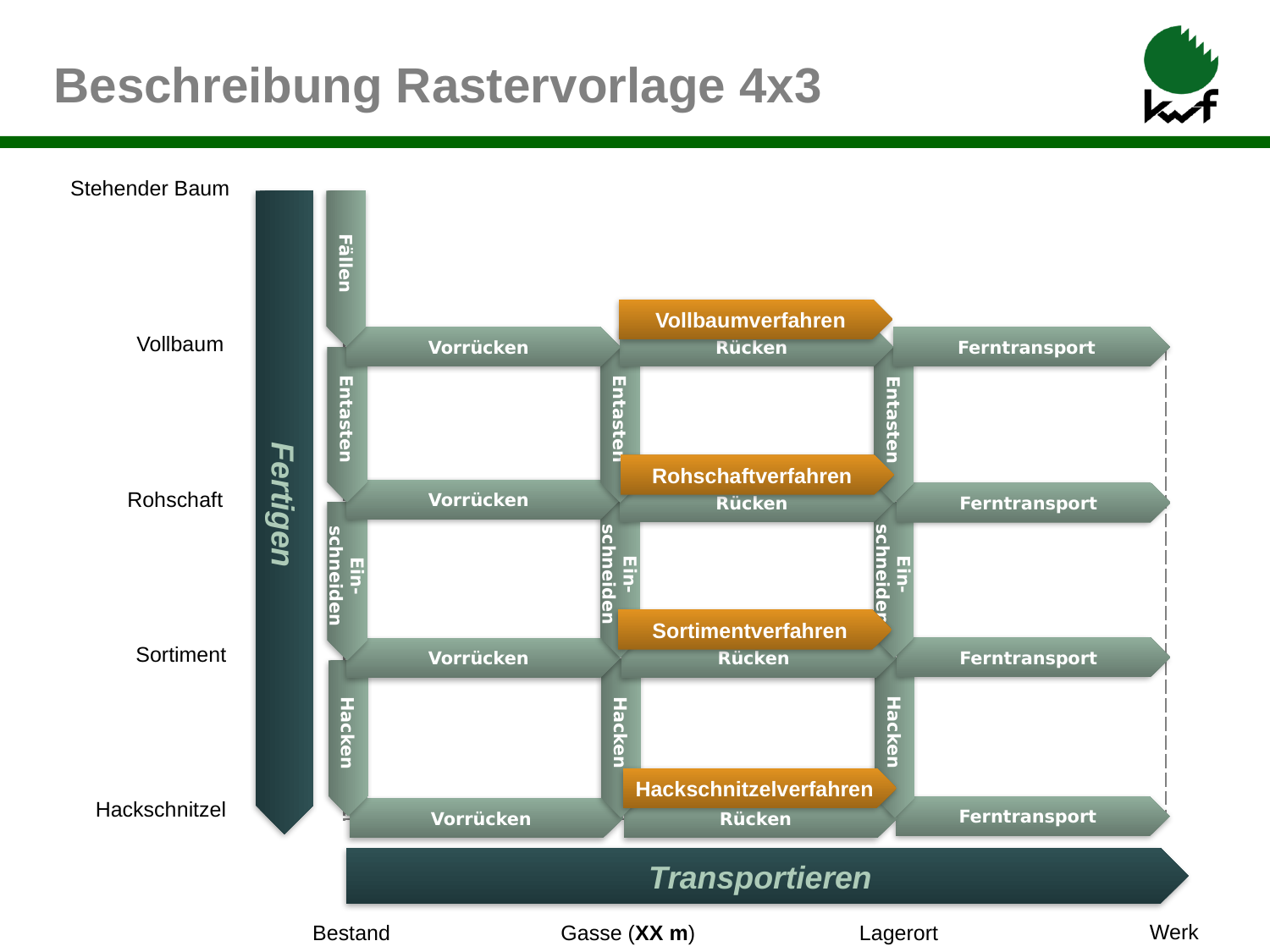

Beschreibung Rastervorlage 4x3
Stehender Baum
Vollbaum
Rohschaft
Sortiment
Hackschnitzel
Werk
Bestand
Gasse (XX m)
Lagerort
|  |  |  |
| --- | --- | --- |
|  |  |  |
|  |  |  |
|  |  |  |
Fällen
Vollbaumverfahren
Vorrücken
Rücken
Ferntransport
Entasten
Entasten
Entasten
Rohschaftverfahren
Vorrücken
Rücken
Ferntransport
Fertigen
Ein-schneiden
Ein-schneiden
Ein-schneiden
Sortimentverfahren
Ferntransport
Vorrücken
Rücken
Hacken
Hacken
Hacken
Hackschnitzelverfahren
Ferntransport
Vorrücken
Rücken
Transportieren